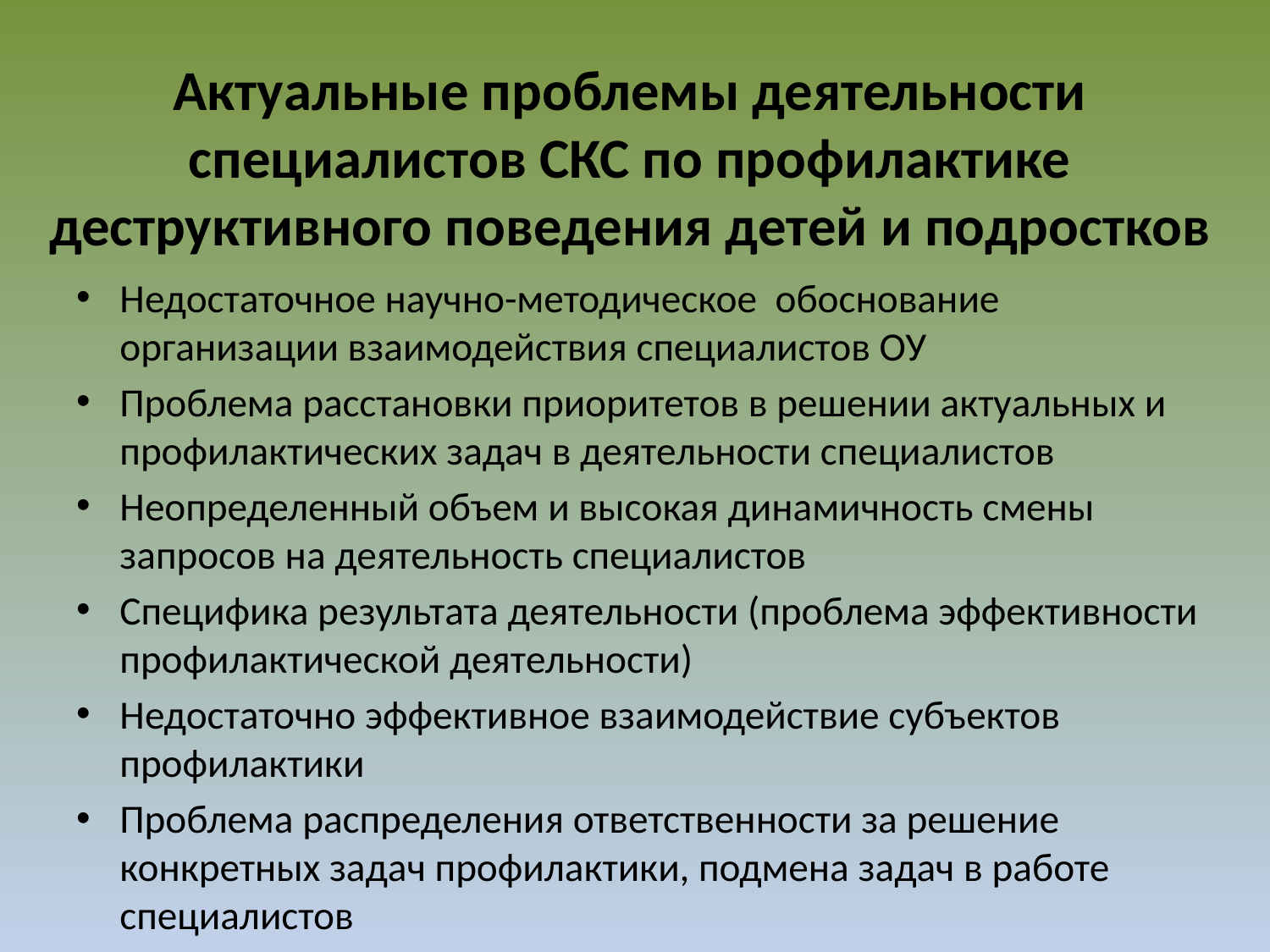

# Актуальные проблемы деятельности специалистов СКС по профилактике деструктивного поведения детей и подростков
Недостаточное научно-методическое  обоснование организации взаимодействия специалистов ОУ
Проблема расстановки приоритетов в решении актуальных и профилактических задач в деятельности специалистов
Неопределенный объем и высокая динамичность смены запросов на деятельность специалистов
Специфика результата деятельности (проблема эффективности  профилактической деятельности)
Недостаточно эффективное взаимодействие субъектов профилактики
Проблема распределения ответственности за решение конкретных задач профилактики, подмена задач в работе специалистов